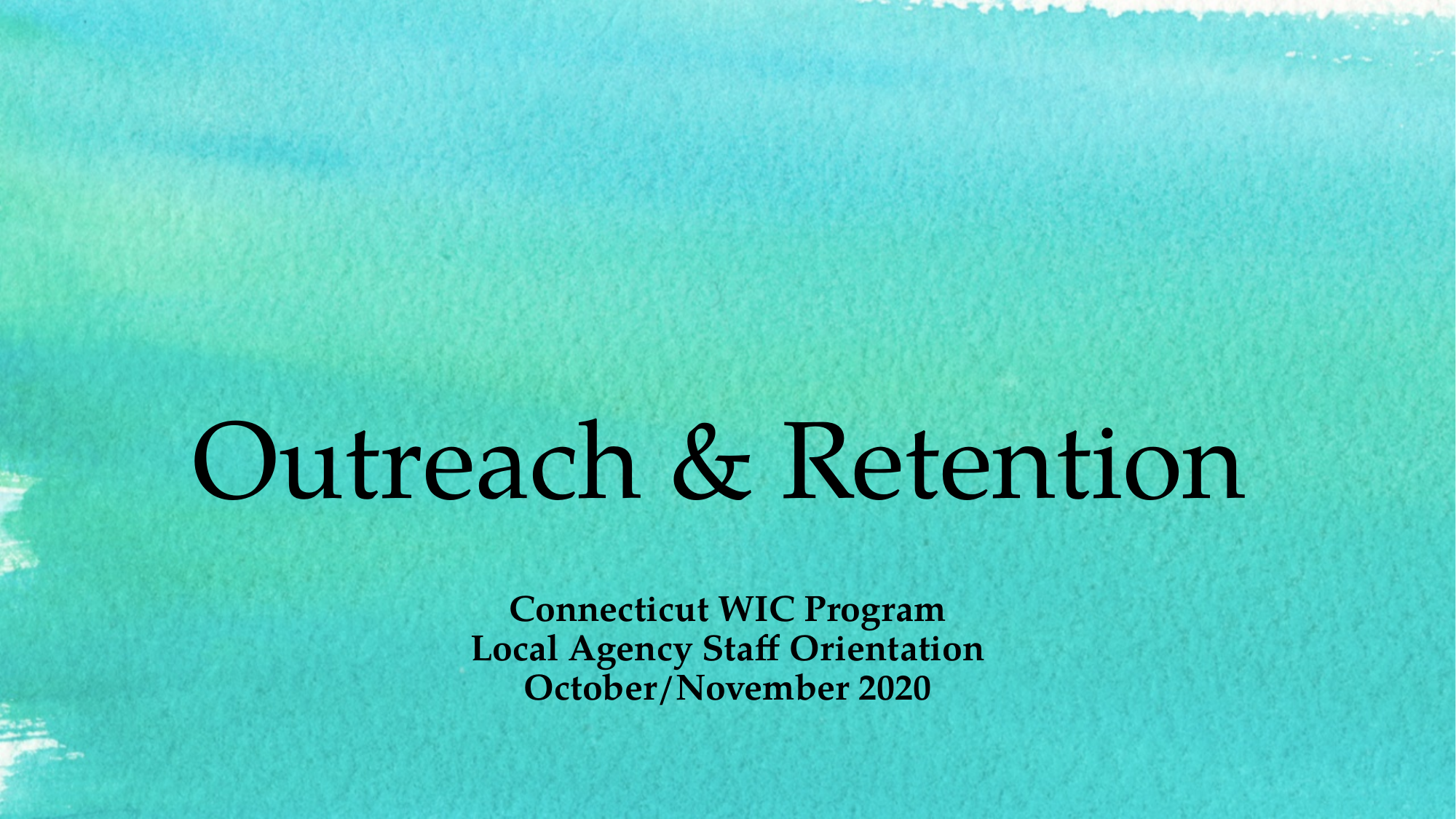

# Outreach & Retention
Connecticut WIC Program
Local Agency Staff Orientation
October/November 2020